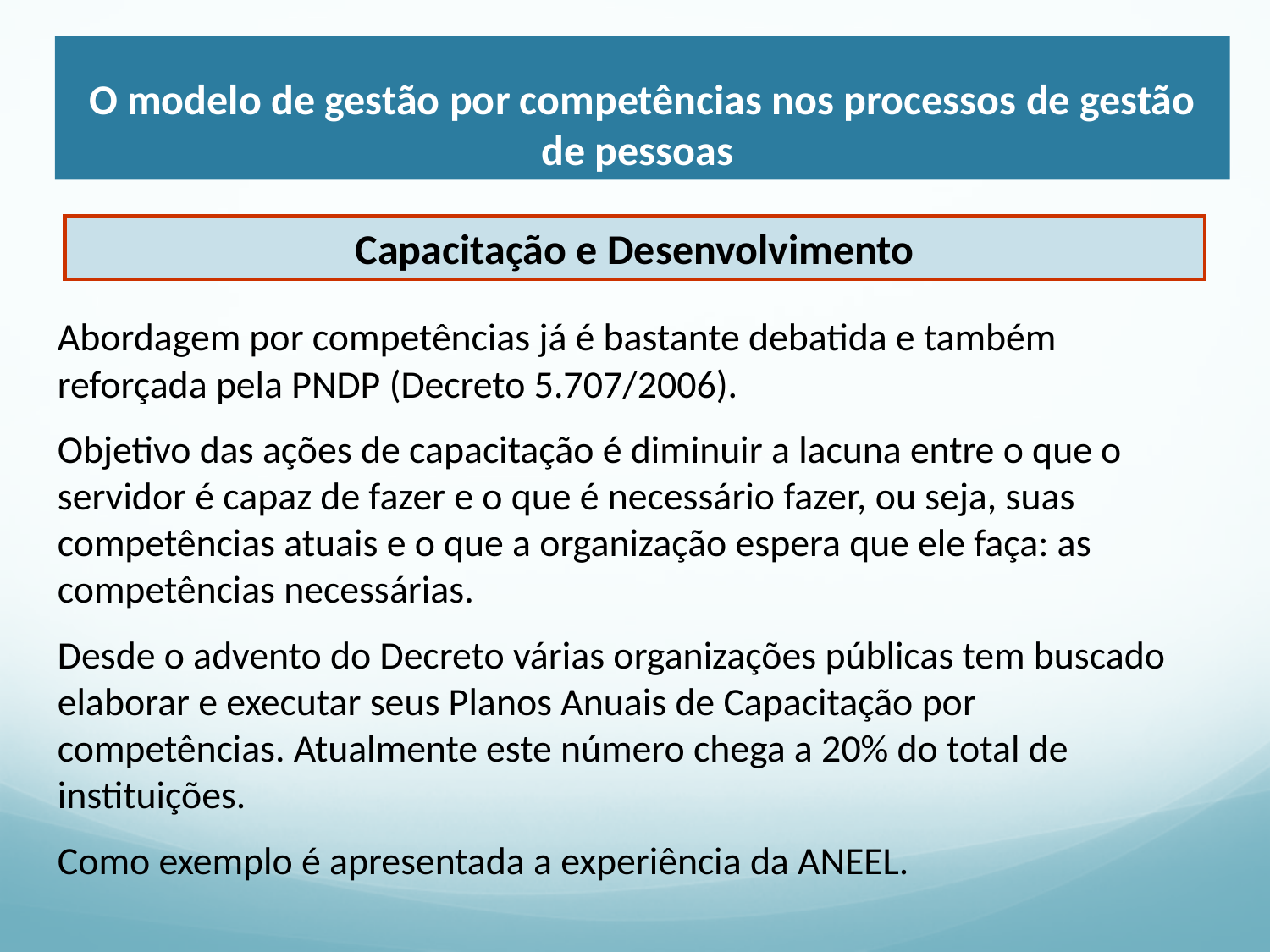

O modelo de gestão por competências nos processos de gestão de pessoas
Capacitação e Desenvolvimento
Abordagem por competências já é bastante debatida e também reforçada pela PNDP (Decreto 5.707/2006).
Objetivo das ações de capacitação é diminuir a lacuna entre o que o servidor é capaz de fazer e o que é necessário fazer, ou seja, suas competências atuais e o que a organização espera que ele faça: as competências necessárias.
Desde o advento do Decreto várias organizações públicas tem buscado elaborar e executar seus Planos Anuais de Capacitação por competências. Atualmente este número chega a 20% do total de instituições.
Como exemplo é apresentada a experiência da ANEEL.